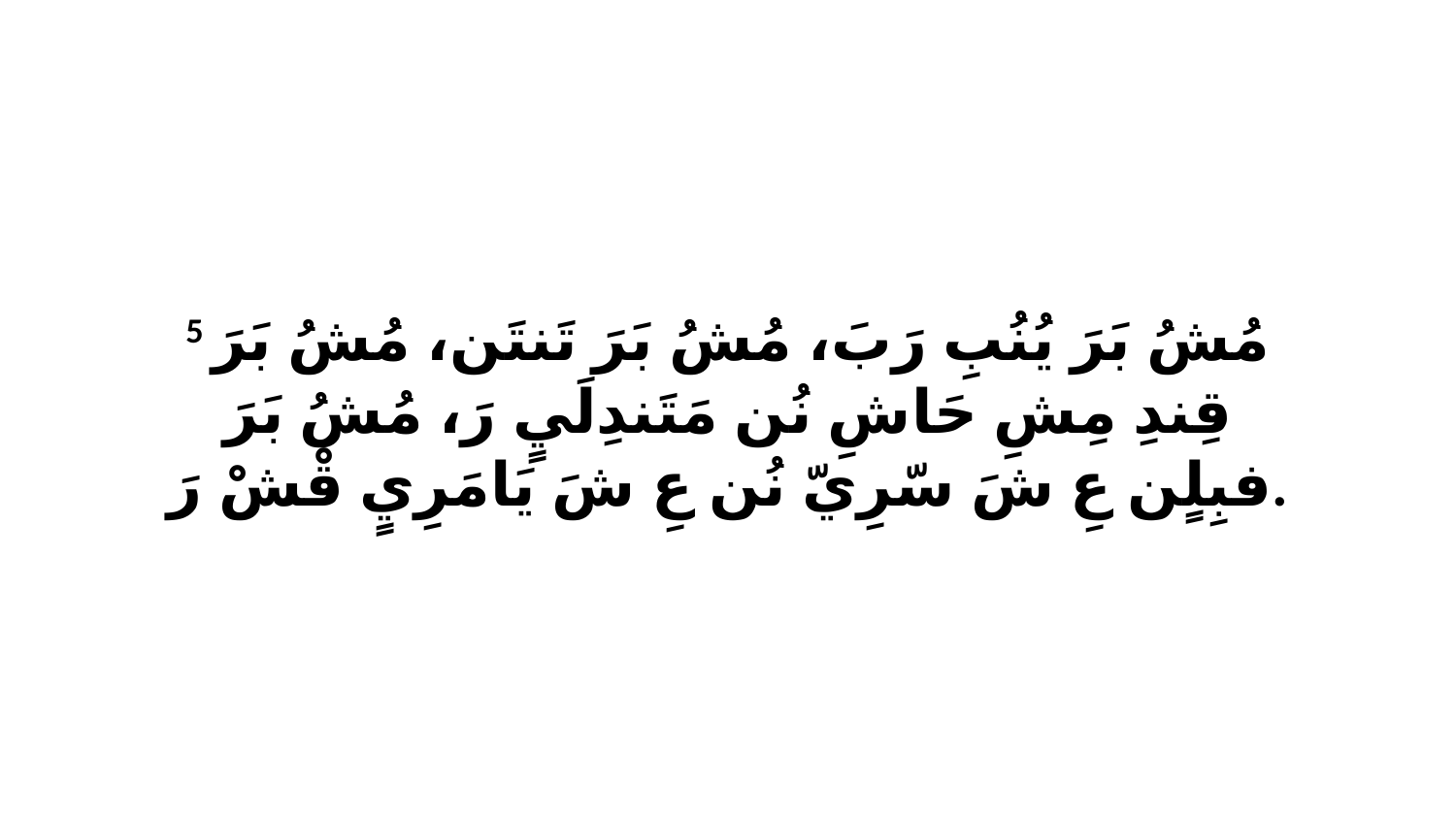

5 مُشُ بَرَ يُنُبِ رَبَ، مُشُ بَرَ تَنتَن، مُشُ بَرَ قِندِ مِشِ حَاشِ نُن مَتَندِلَيٍ رَ، مُشُ بَرَ فبِلٍن عِ شَ سّرِيّ نُن عِ شَ يَامَرِيٍ قْشْ رَ.